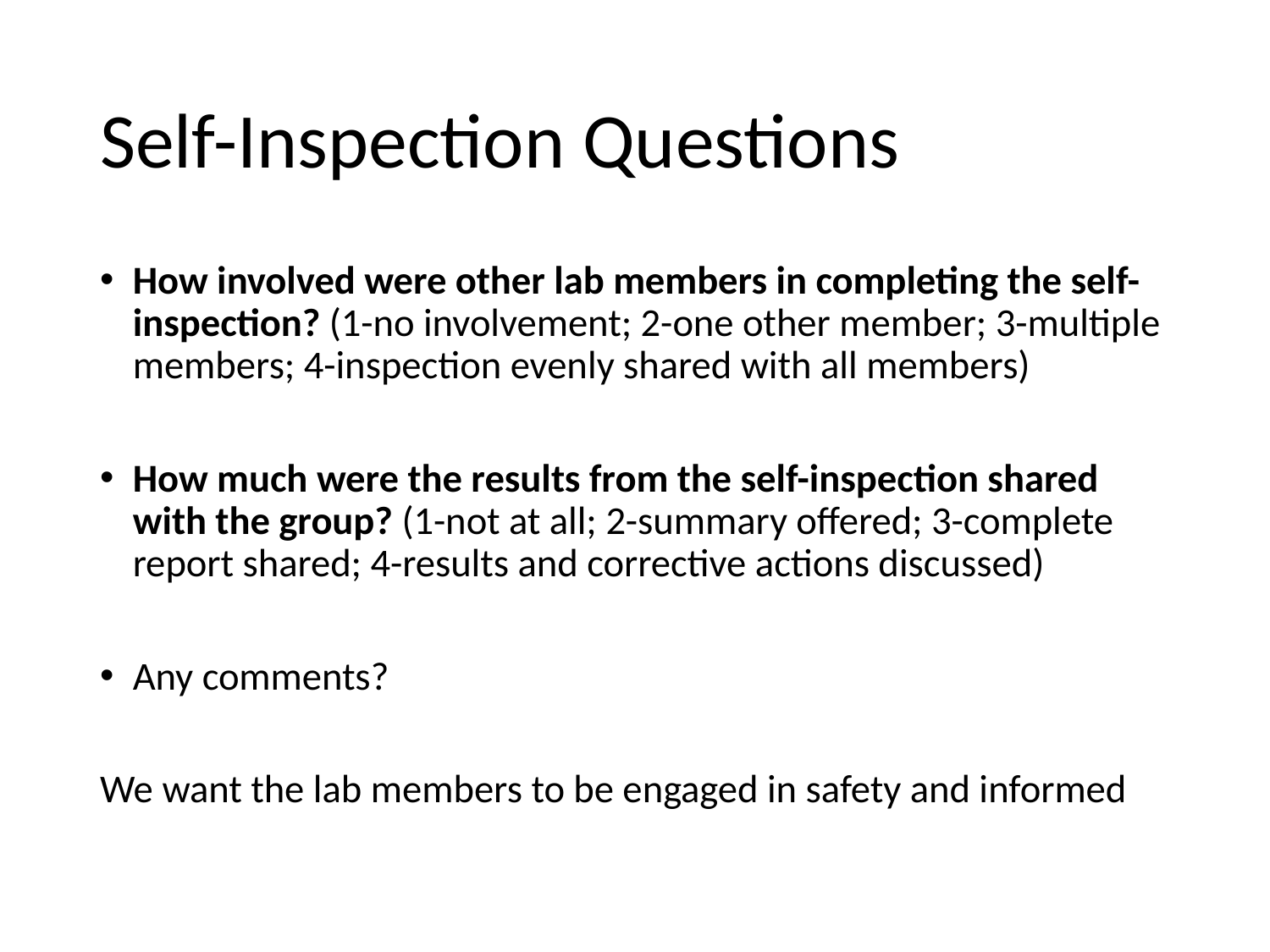

# Self-Inspection Questions
How involved were other lab members in completing the self-inspection? (1-no involvement; 2-one other member; 3-multiple members; 4-inspection evenly shared with all members)

How much were the results from the self-inspection shared with the group? (1-not at all; 2-summary offered; 3-complete report shared; 4-results and corrective actions discussed)

Any comments?

We want the lab members to be engaged in safety and informed